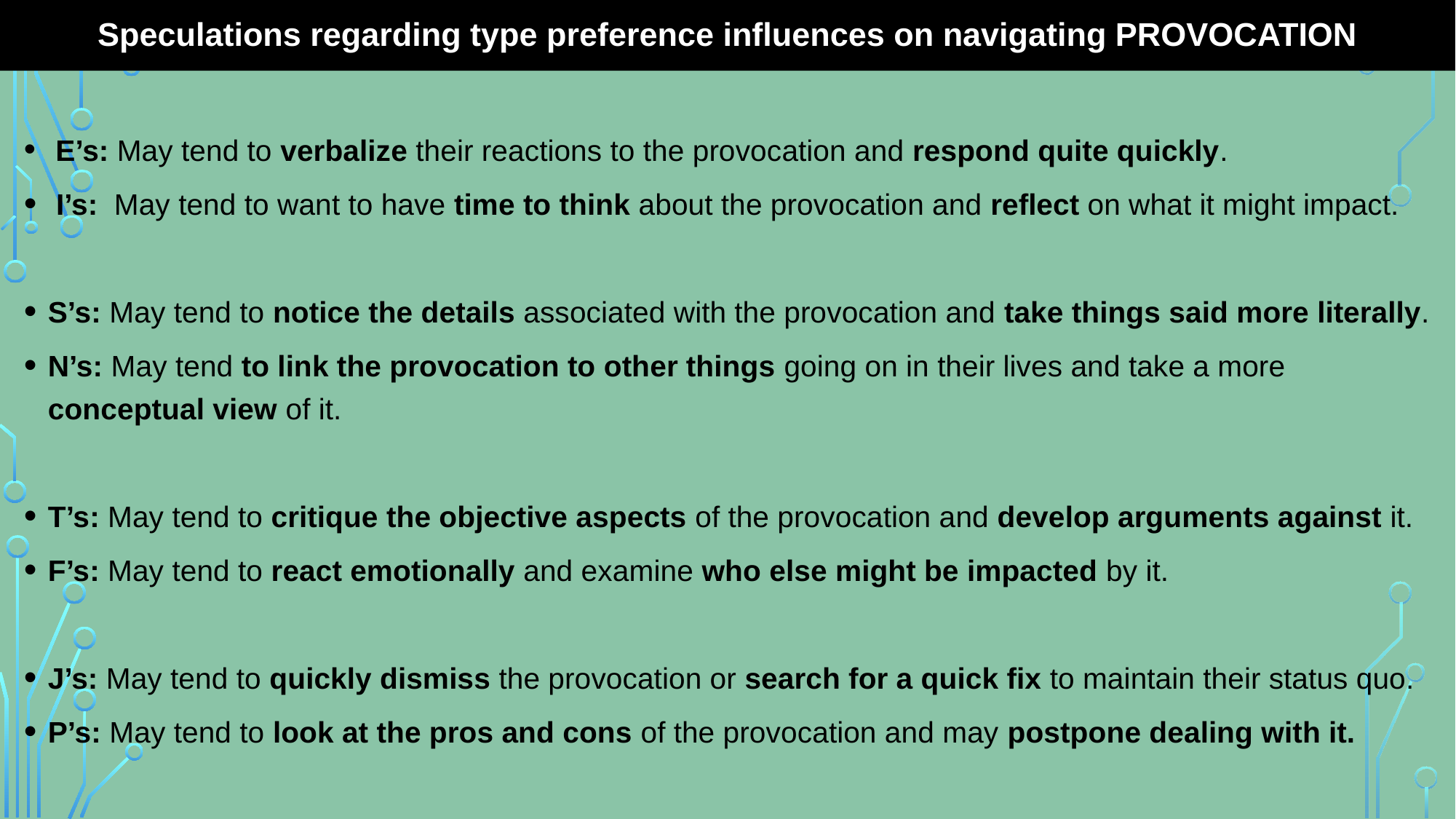

# Speculations regarding type preference influences on navigating PROVOCATION
 E’s: May tend to verbalize their reactions to the provocation and respond quite quickly.
 I’s:  May tend to want to have time to think about the provocation and reflect on what it might impact.

S’s: May tend to notice the details associated with the provocation and take things said more literally.
N’s: May tend to link the provocation to other things going on in their lives and take a more conceptual view of it.

T’s: May tend to critique the objective aspects of the provocation and develop arguments against it.
F’s: May tend to react emotionally and examine who else might be impacted by it.

J’s: May tend to quickly dismiss the provocation or search for a quick fix to maintain their status quo.
P’s: May tend to look at the pros and cons of the provocation and may postpone dealing with it.